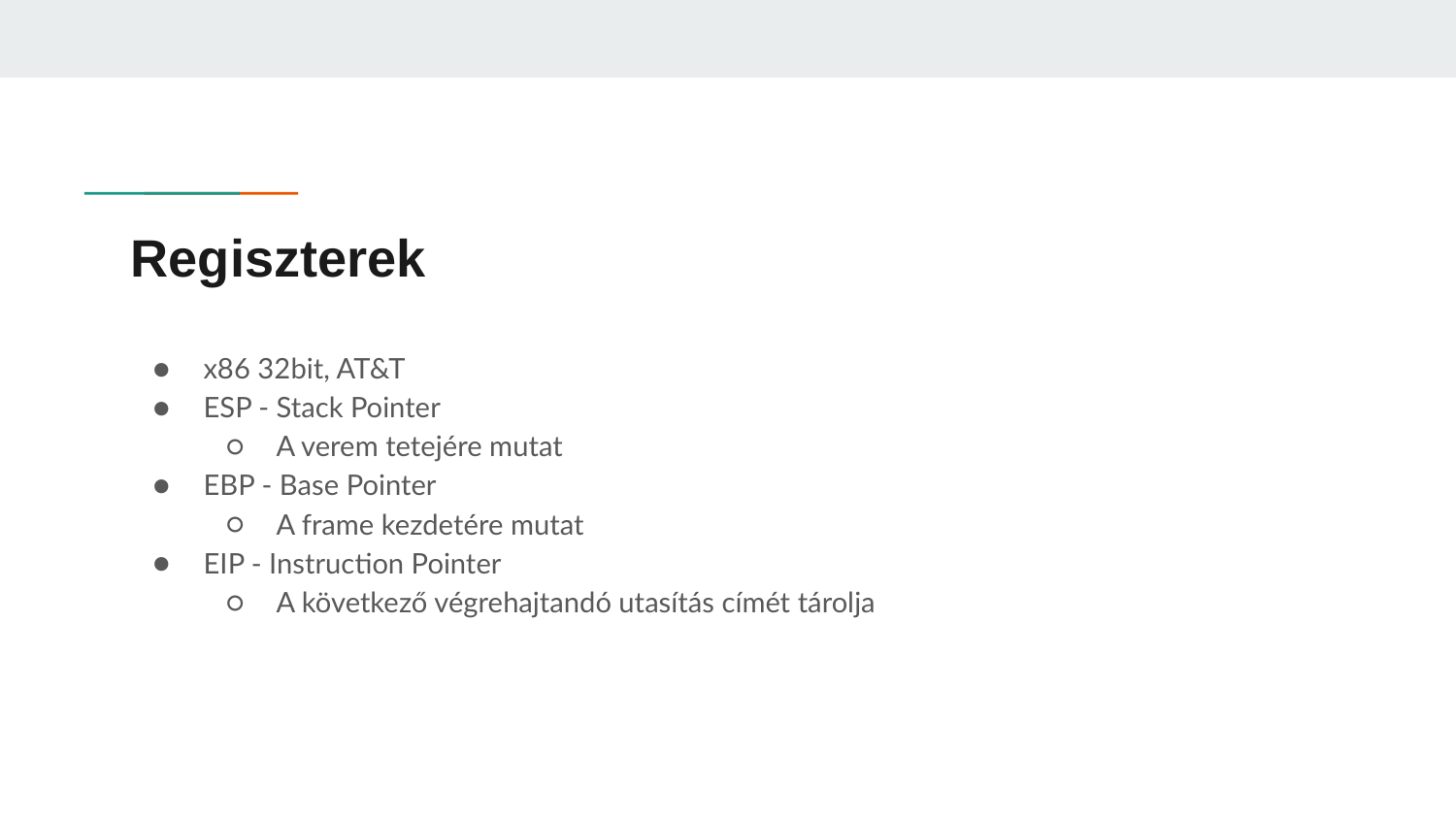

# Regiszterek
x86 32bit, AT&T
ESP - Stack Pointer
A verem tetejére mutat
EBP - Base Pointer
A frame kezdetére mutat
EIP - Instruction Pointer
A következő végrehajtandó utasítás címét tárolja